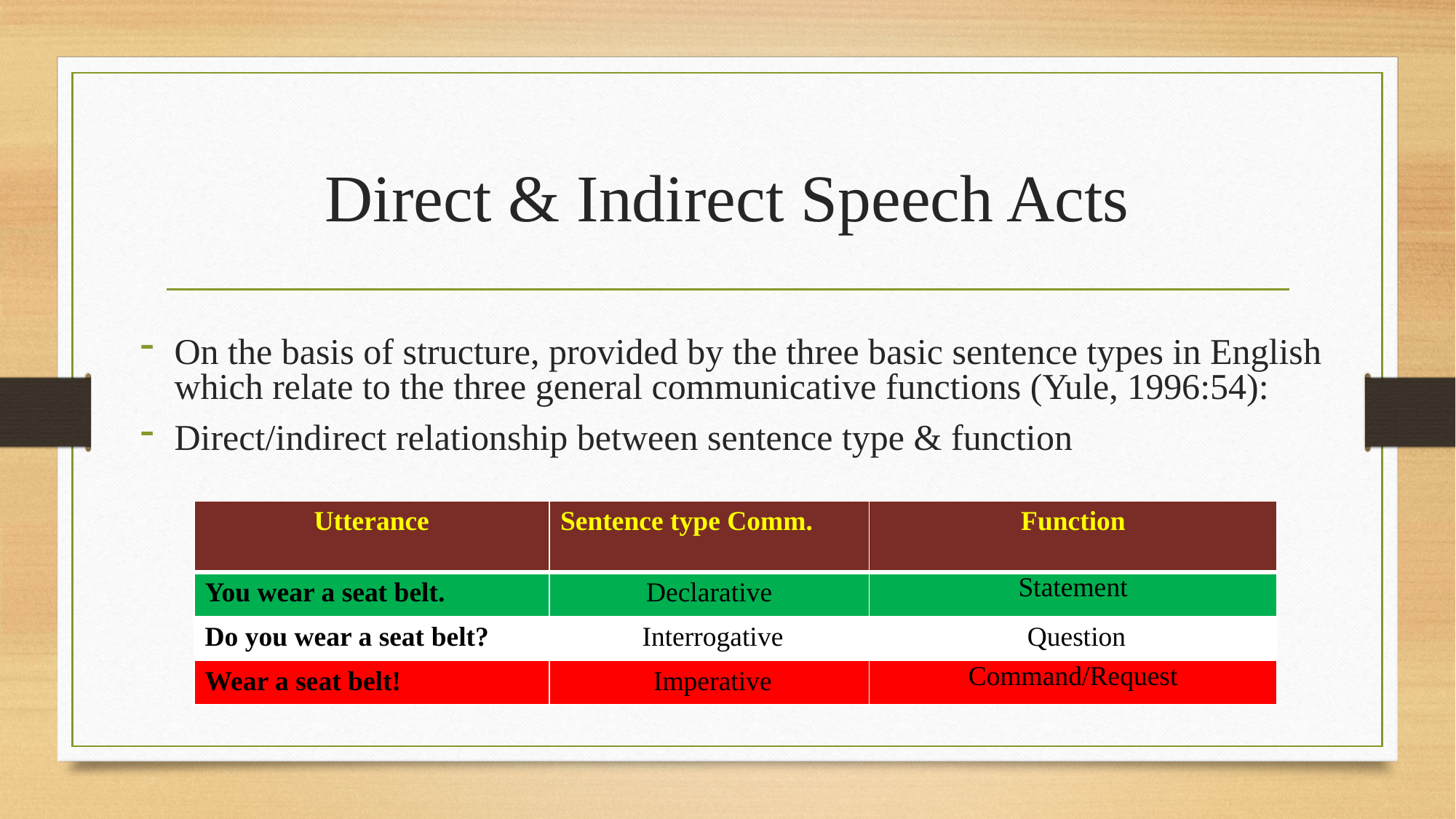

# Direct & Indirect Speech Acts
On the basis of structure, provided by the three basic sentence types in English which relate to the three general communicative functions (Yule, 1996:54):
Direct/indirect relationship between sentence type & function

| Utterance | Sentence type Comm. | Function |
| --- | --- | --- |
| You wear a seat belt. | Declarative | Statement |
| Do you wear a seat belt? | Interrogative | Question |
| Wear a seat belt! | Imperative | Command/Request |